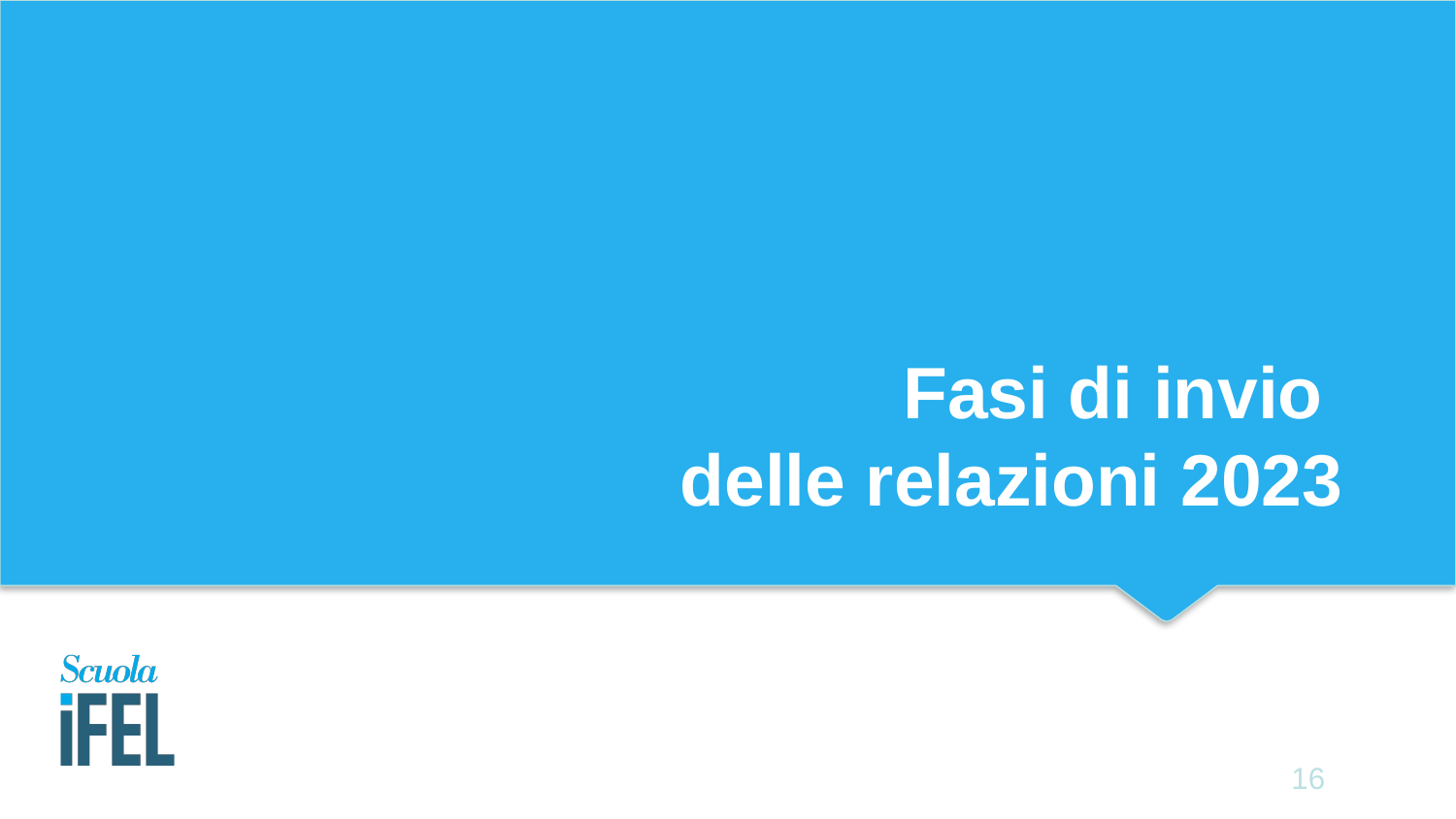

# Fasi di invio delle relazioni 2023
16